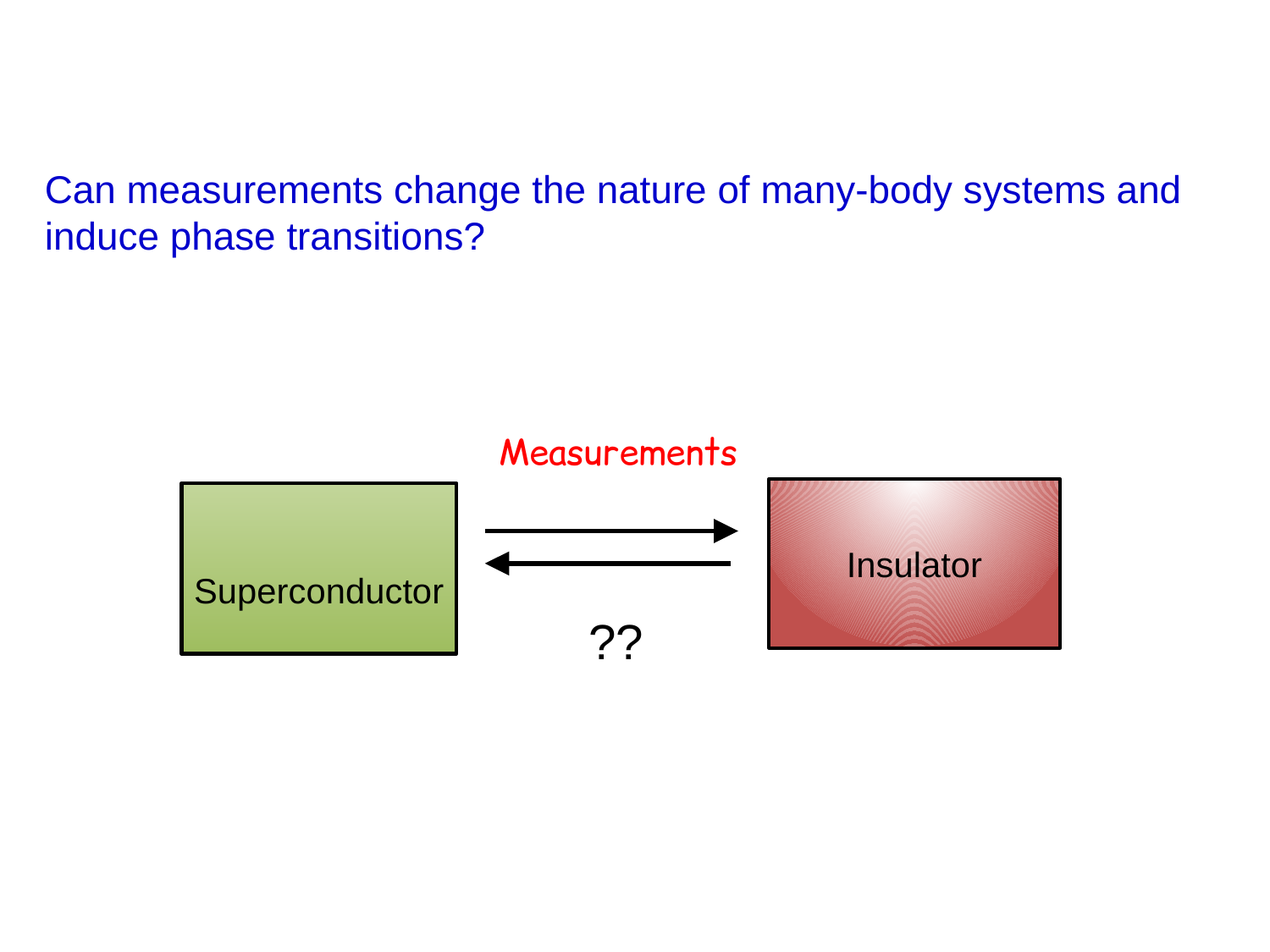

Can measurements change the nature of many-body systems and
induce phase transitions?
Measurements
Insulator

Superconductor
??